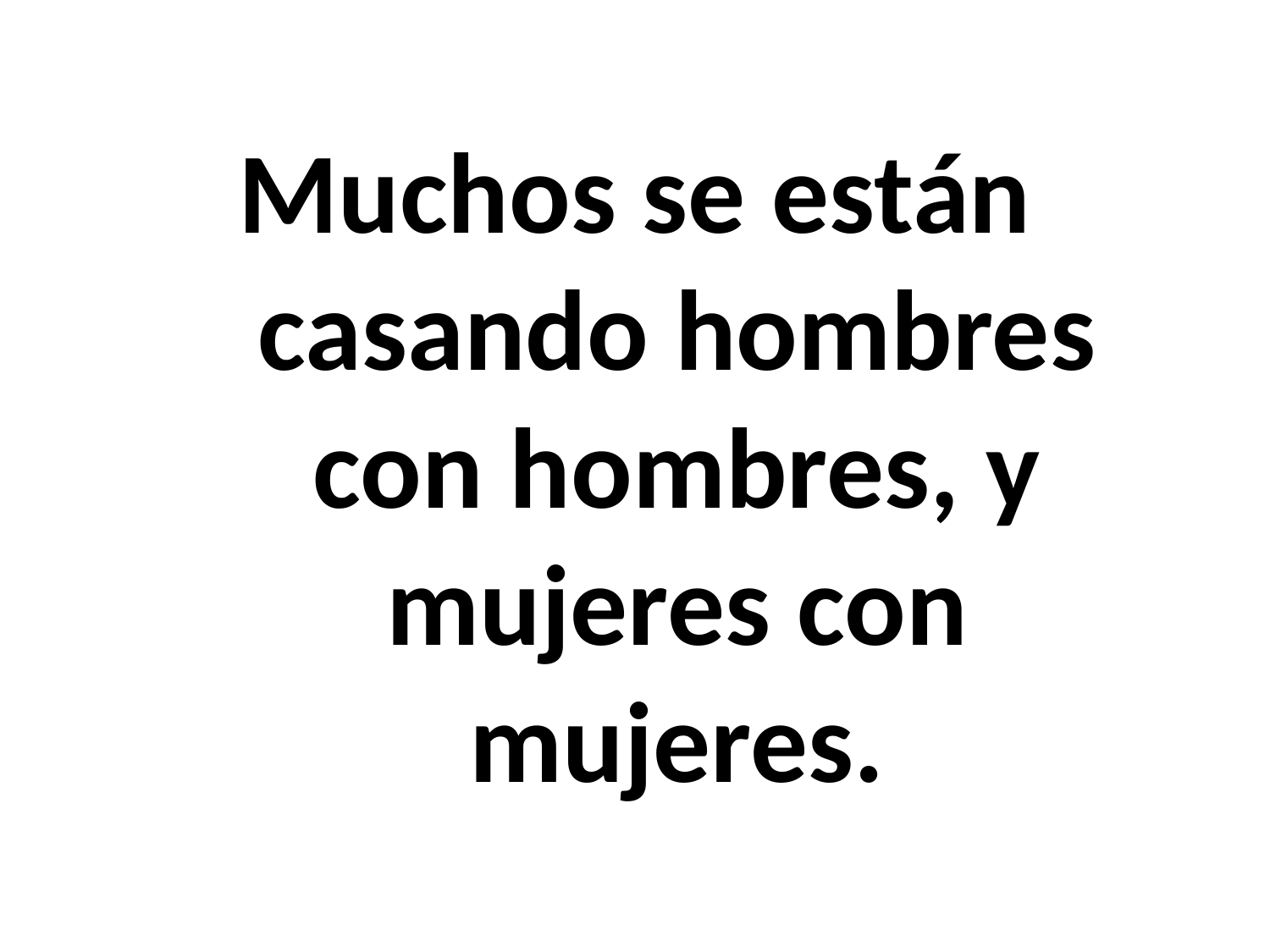

Muchos se están casando hombres con hombres, y mujeres con mujeres.